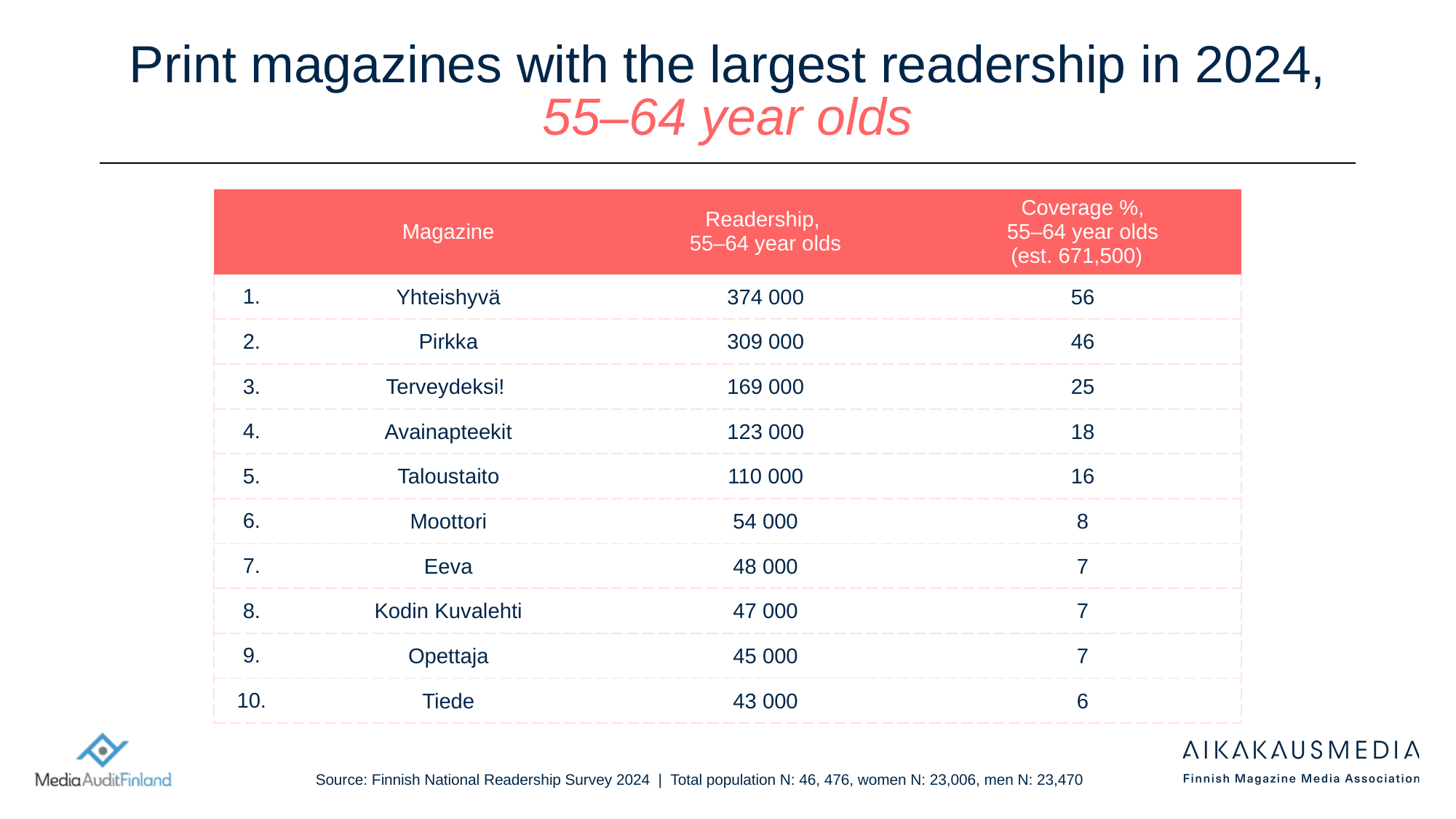

# Print magazines with the largest readership in 2024, 55–64 year olds
|  | Magazine | Readership, 55–64 year olds | Coverage %, 55–64 year olds (est. 671,500) |
| --- | --- | --- | --- |
| 1. | Yhteishyvä | 374 000 | 56 |
| 2. | Pirkka | 309 000 | 46 |
| 3. | Terveydeksi! | 169 000 | 25 |
| 4. | Avainapteekit | 123 000 | 18 |
| 5. | Taloustaito | 110 000 | 16 |
| 6. | Moottori | 54 000 | 8 |
| 7. | Eeva | 48 000 | 7 |
| 8. | Kodin Kuvalehti | 47 000 | 7 |
| 9. | Opettaja | 45 000 | 7 |
| 10. | Tiede | 43 000 | 6 |